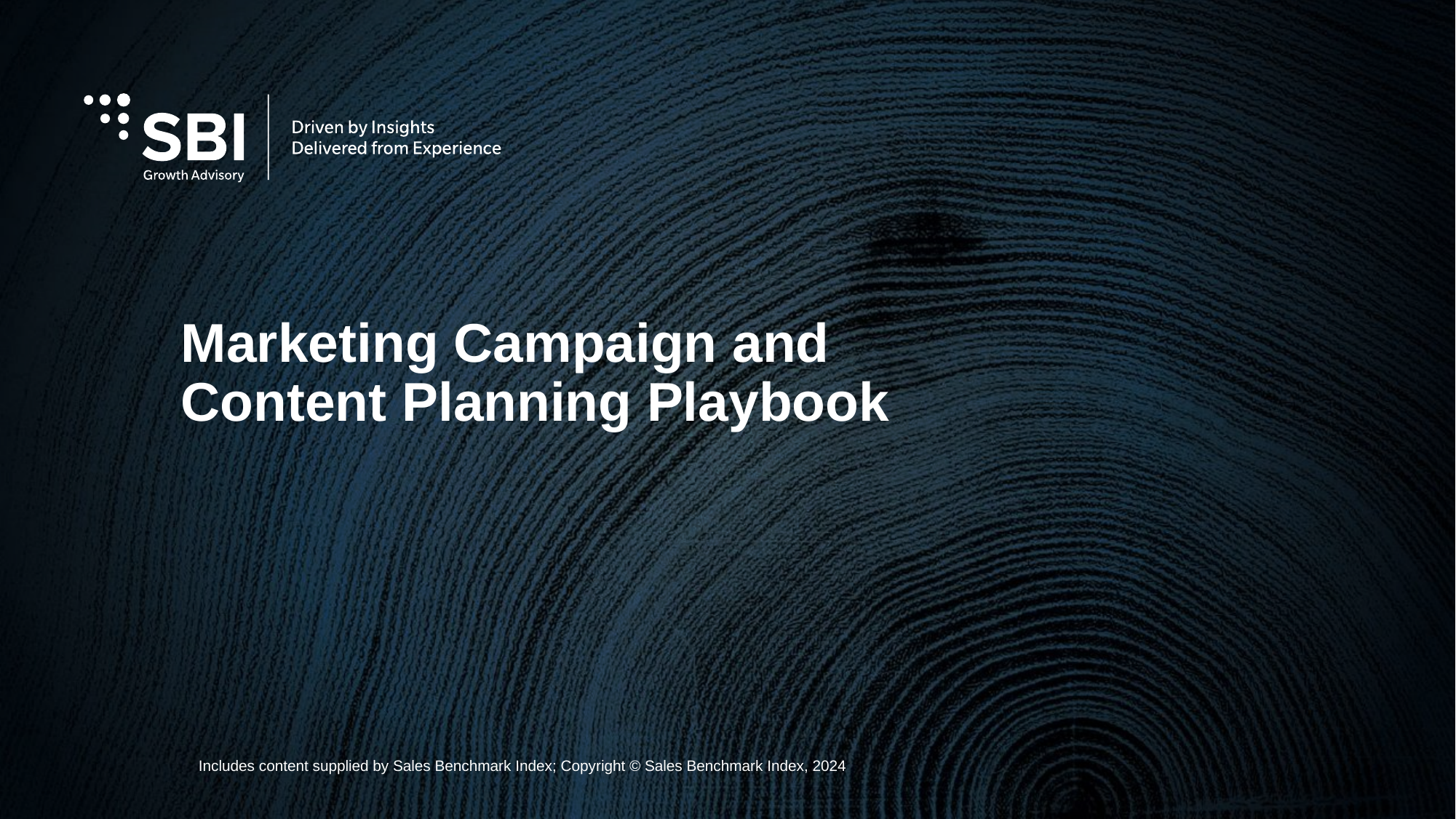

# Marketing Campaign and Content Planning Playbook